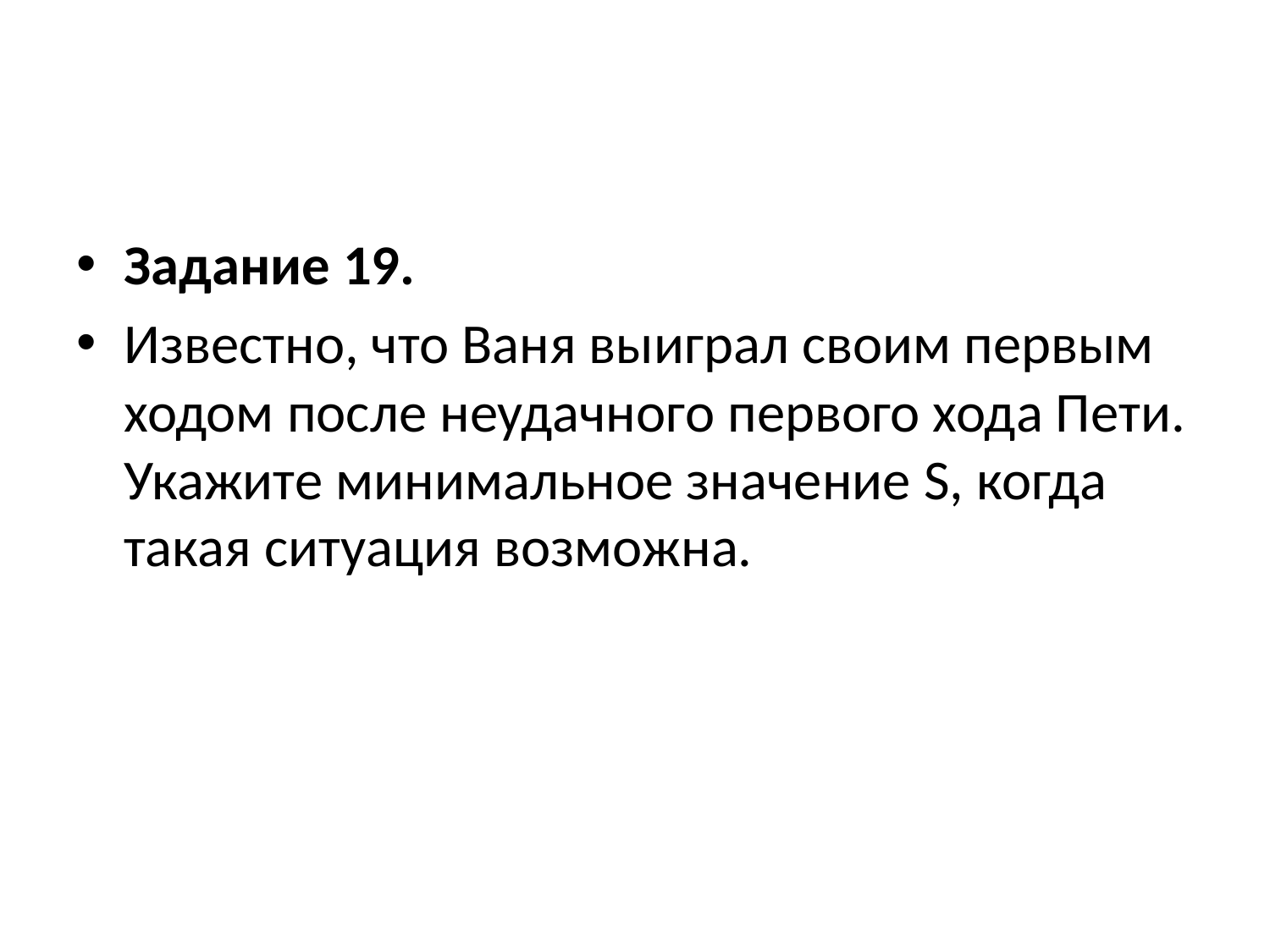

#
Задание 19.
Известно, что Ваня выиграл своим первым ходом после неудачного первого хода Пети. Укажите минимальное значение S, когда такая ситуация возможна.